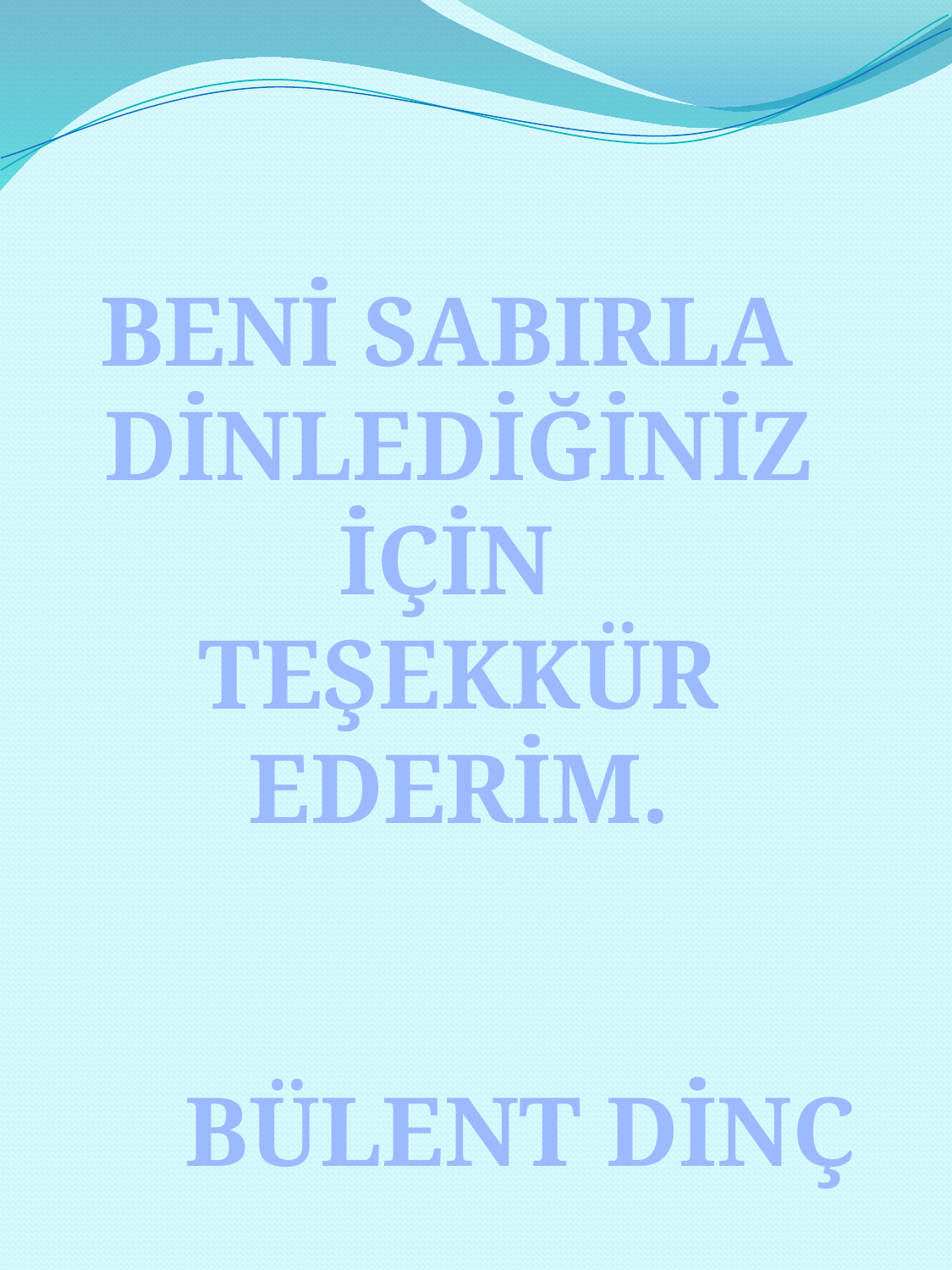

BENİ SABIRLA
DİNLEDİĞİNİZ İÇİN
TEŞEKKÜR EDERİM.

     BÜLENT DİNÇ